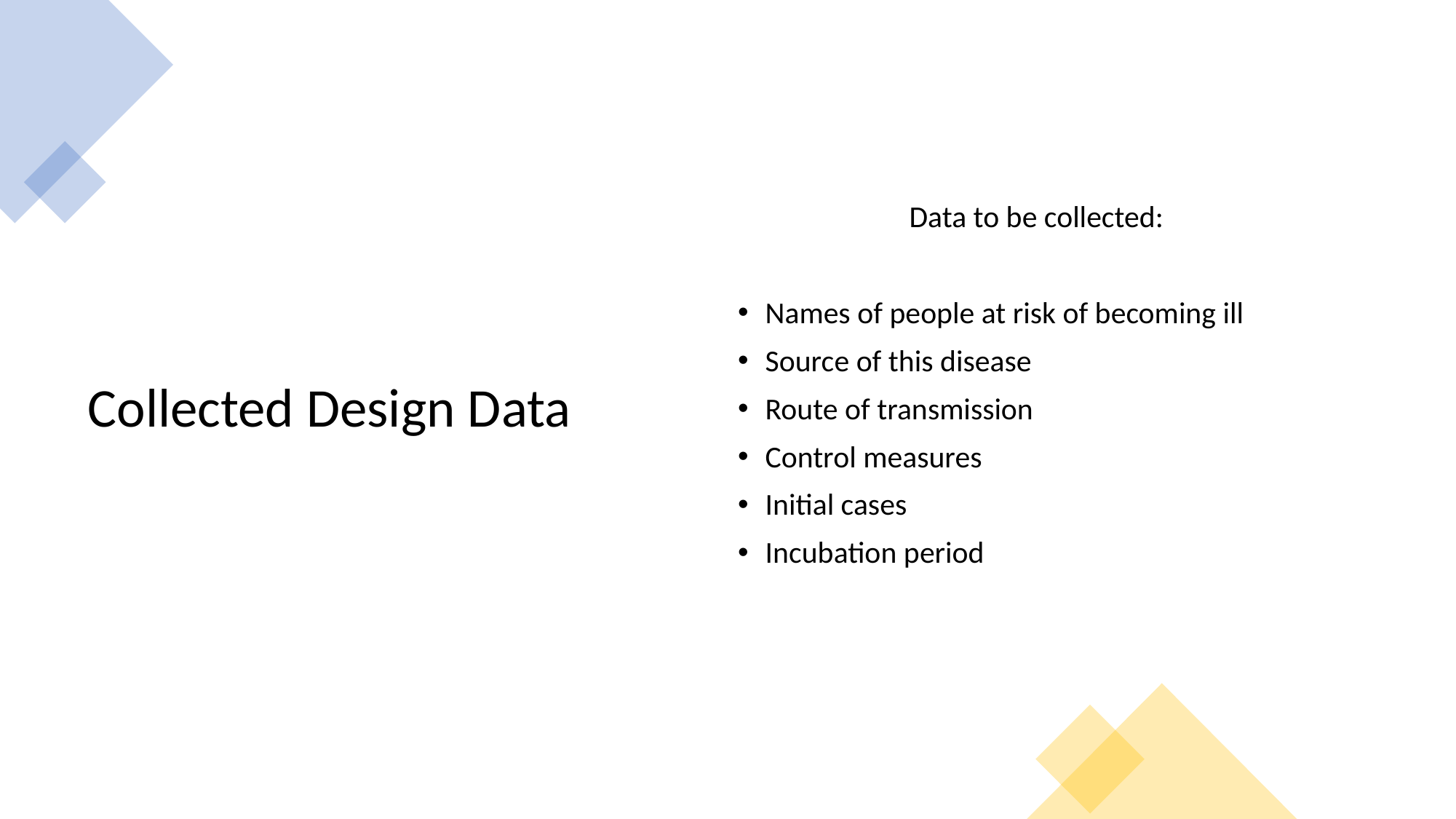

Data to be collected:

Names of people at risk of becoming ill
Source of this disease
Route of transmission
Control measures
Initial cases
Incubation period
# Collected Design Data